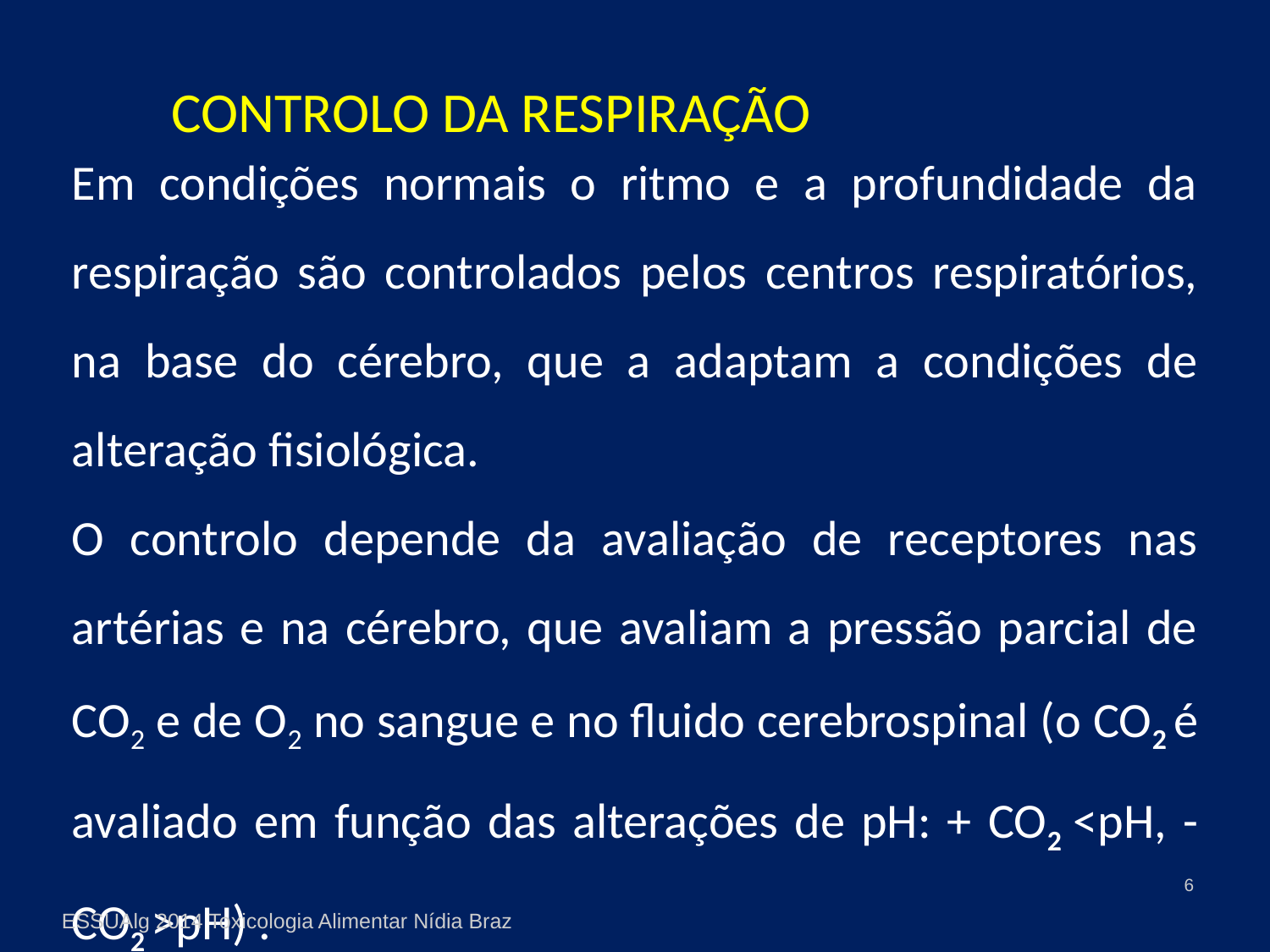

CONTROLO DA RESPIRAÇÃO
Em condições normais o ritmo e a profundidade da respiração são controlados pelos centros respiratórios, na base do cérebro, que a adaptam a condições de alteração fisiológica.
O controlo depende da avaliação de receptores nas artérias e na cérebro, que avaliam a pressão parcial de CO2 e de O2 no sangue e no fluido cerebrospinal (o CO2 é avaliado em função das alterações de pH: + CO2 <pH, - CO2 >pH) .
6
ESSUAlg 2014 Toxicologia Alimentar Nídia Braz